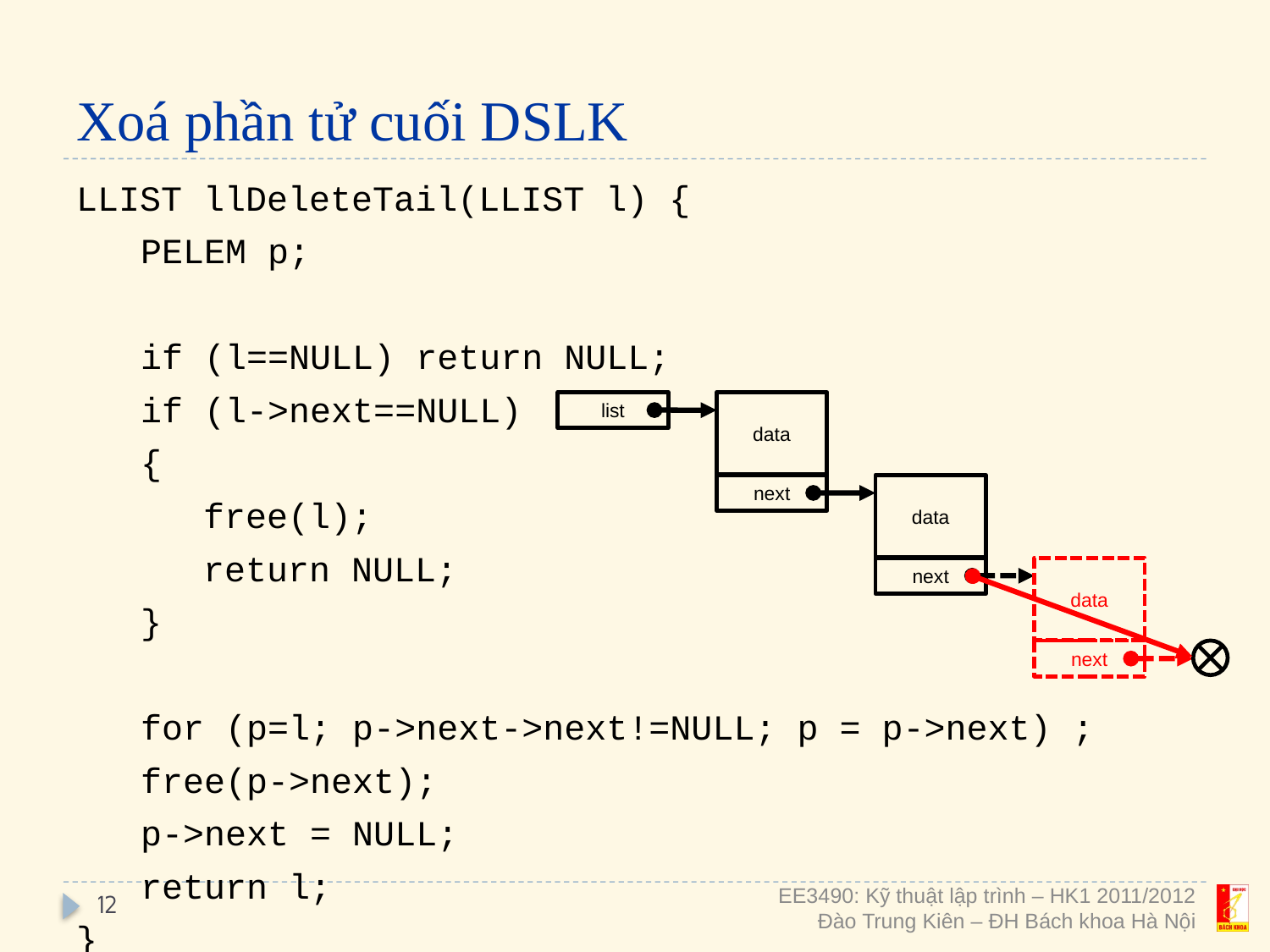

# Xoá phần tử cuối DSLK
LLIST llDeleteTail(LLIST l) {
PELEM p;

if (l==NULL) return NULL;
if (l->next==NULL)
{
free(l);
return NULL;
}

for (p=l; p->next->next!=NULL; p = p->next) ;
free(p->next);
p->next = NULL;
return l;
}
list

data

next

data

next

data

next

12
EE3490: Kỹ thuật lập trình – HK1 2011/2012
Đào Trung Kiên – ĐH Bách khoa Hà Nội